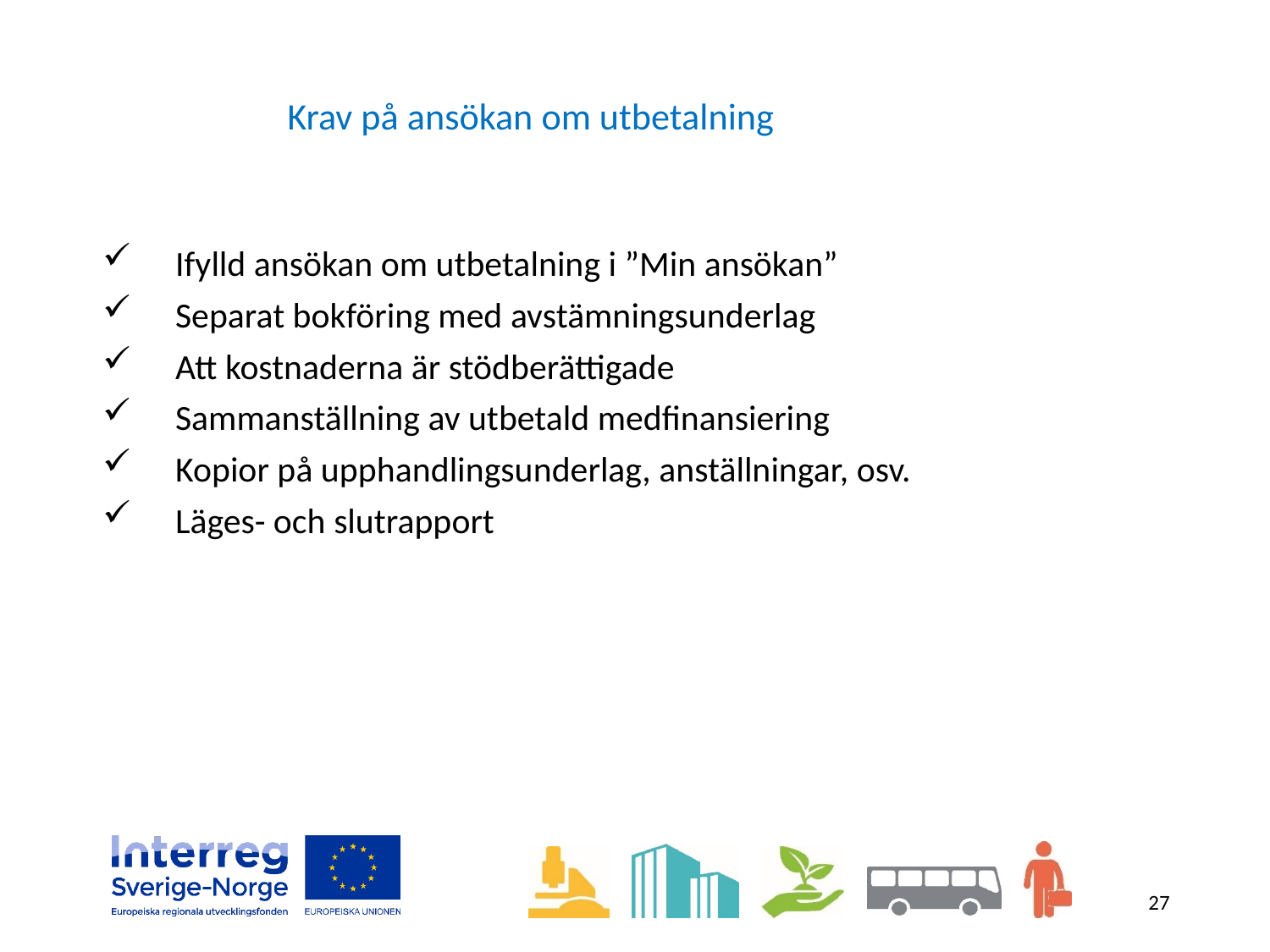

# Krav på ansökan om utbetalning

Ifylld ansökan om utbetalning i ”Min ansökan”
Separat bokföring med avstämningsunderlag
Att kostnaderna är stödberättigade
Sammanställning av utbetald medfinansiering
Kopior på upphandlingsunderlag, anställningar, osv.
Läges- och slutrapport

27